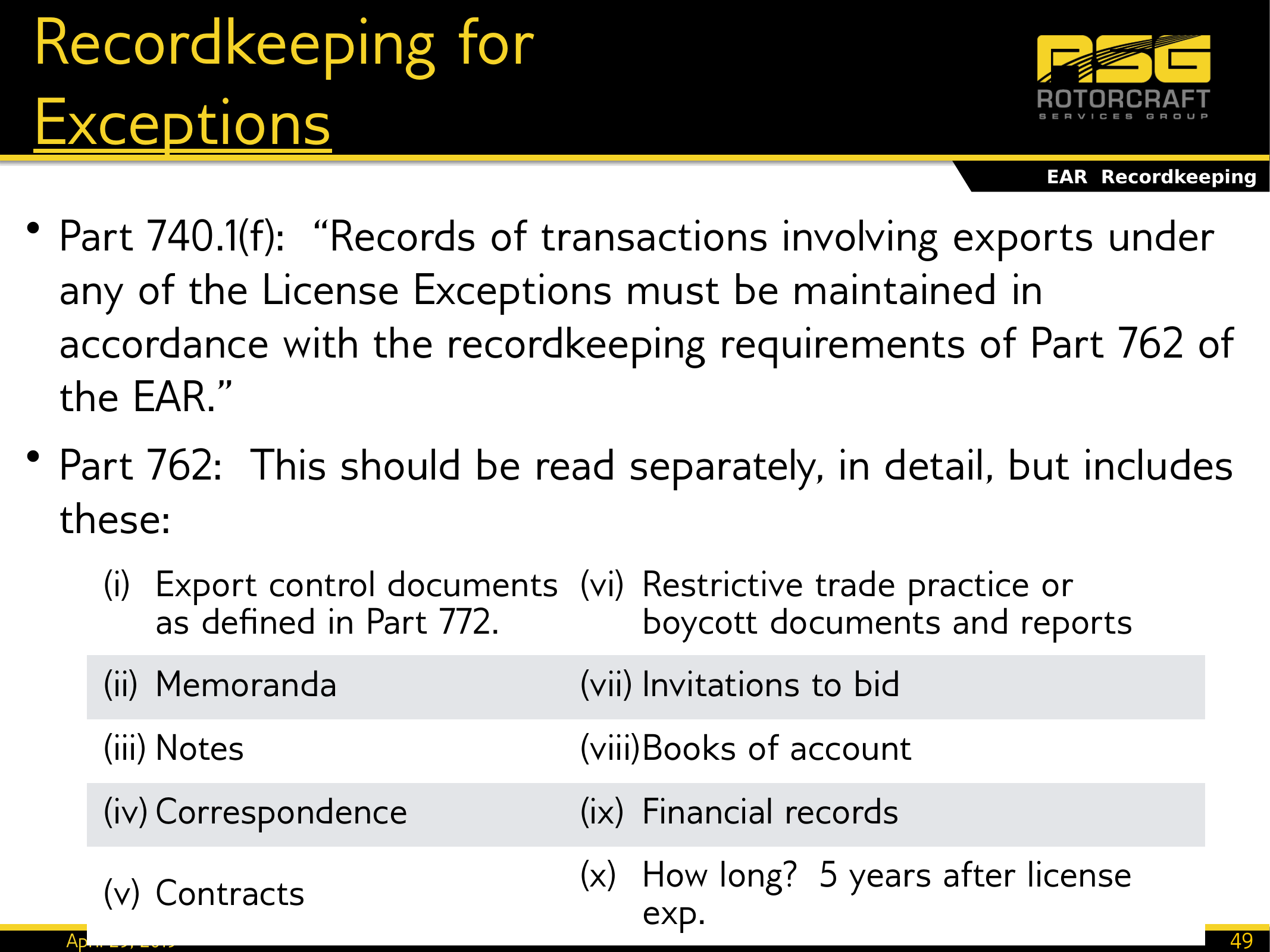

# Recordkeeping for Exceptions
EAR  Recordkeeping
Part 740.1(f):  “Records of transactions involving exports under any of the License Exceptions must be maintained in accordance with the recordkeeping requirements of Part 762 of the EAR.”
Part 762:  This should be read separately, in detail, but includes these:
| Export control documents as defined in Part 772. | Restrictive trade practice or boycott documents and reports |
| --- | --- |
| Memoranda | Invitations to bid |
| Notes | Books of account |
| Correspondence | Financial records |
| Contracts | How long? 5 years after license exp. |
49